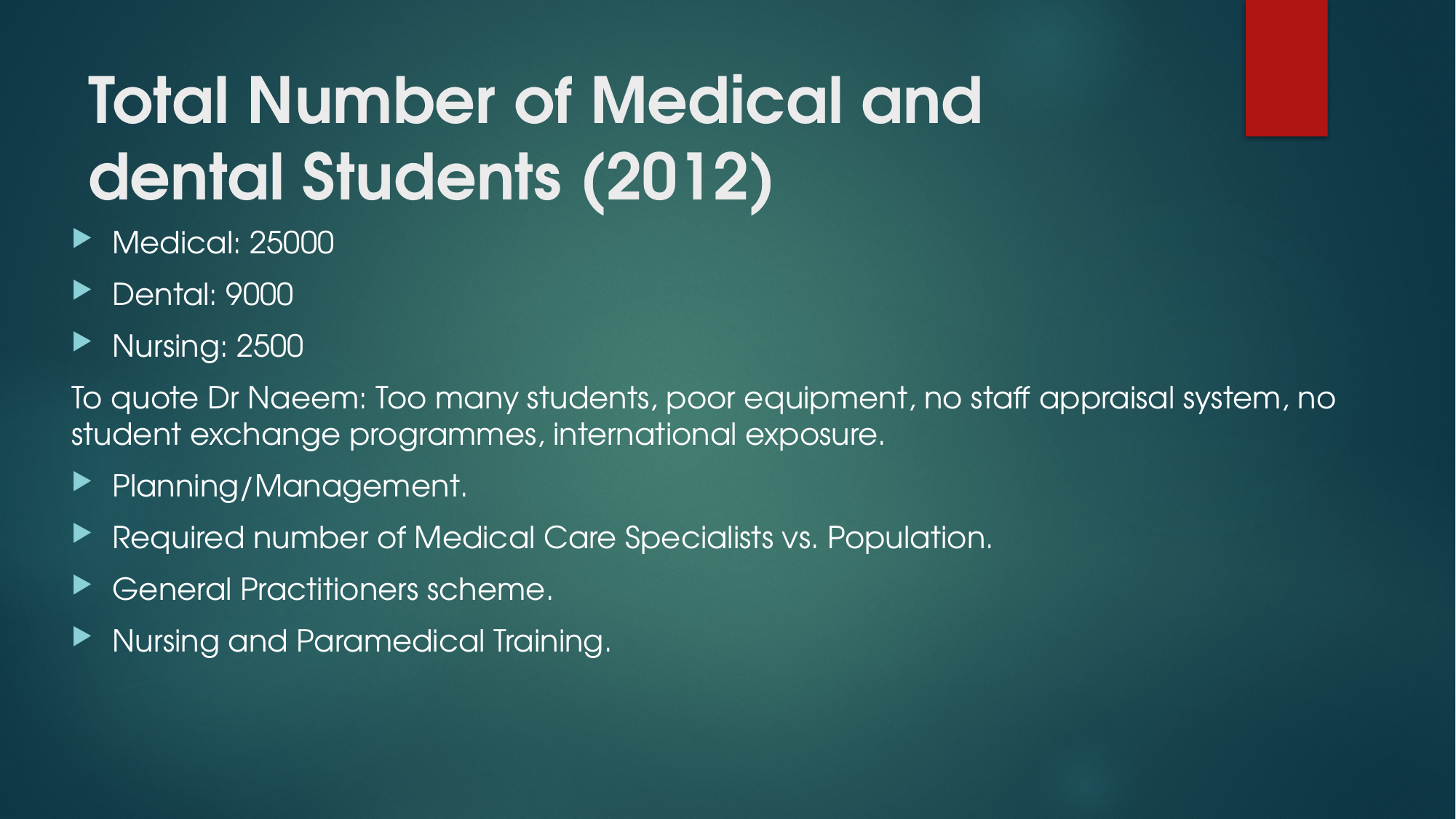

# Total Number of Medical and dental Students (2012)
Medical: 25000
Dental: 9000
Nursing: 2500
To quote Dr Naeem: Too many students, poor equipment, no staff appraisal system, no student exchange programmes, international exposure.
Planning/Management.
Required number of Medical Care Specialists vs. Population.
General Practitioners scheme.
Nursing and Paramedical Training.